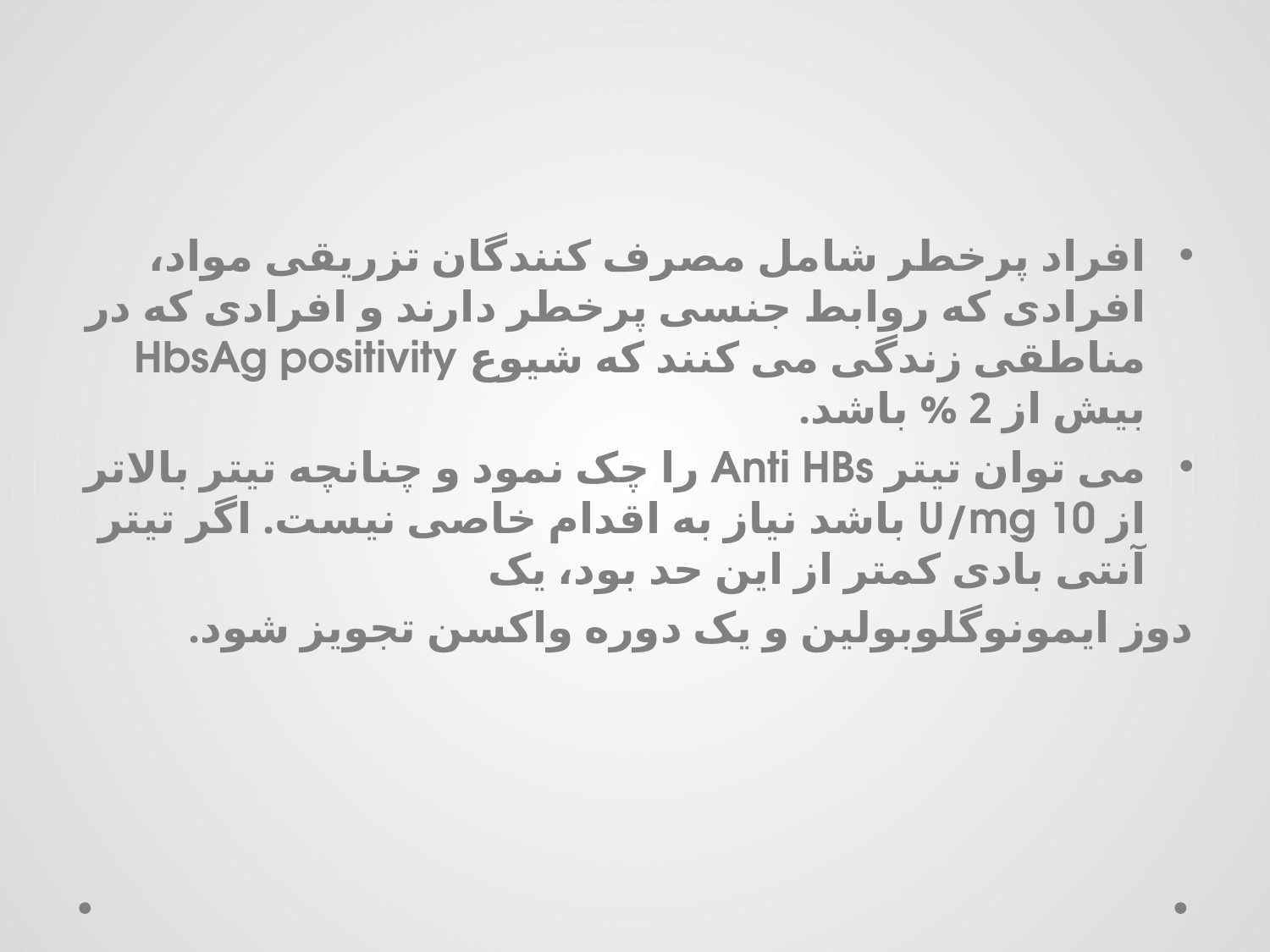

#
افراد پرخطر شامل مصرف کنندگان تزریقی مواد، افرادی که روابط جنسی پرخطر دارند و افرادی که در مناطقی زندگی می کنند که شیوع HbsAg positivity بیش از 2 % باشد.
می توان تیتر Anti HBs را چک نمود و چنانچه تیتر بالاتر از U/mg 10 باشد نیاز به اقدام خاصی نیست. اگر تیتر آنتی بادی کمتر از این حد بود، یک
دوز ایمونوگلوبولین و یک دوره واکسن تجویز شود.